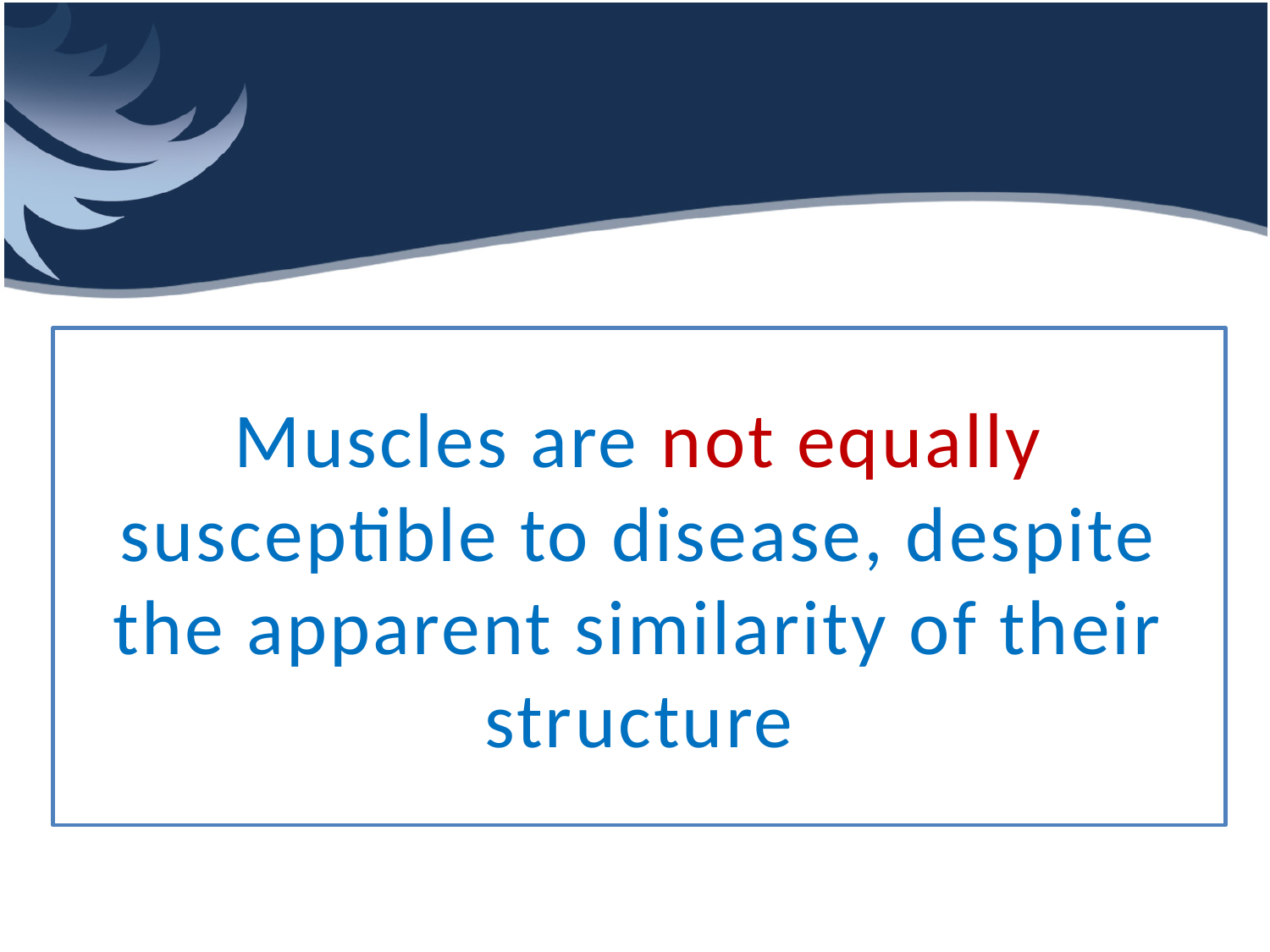

Muscles are not equally susceptible to disease, despite the apparent similarity of their structure